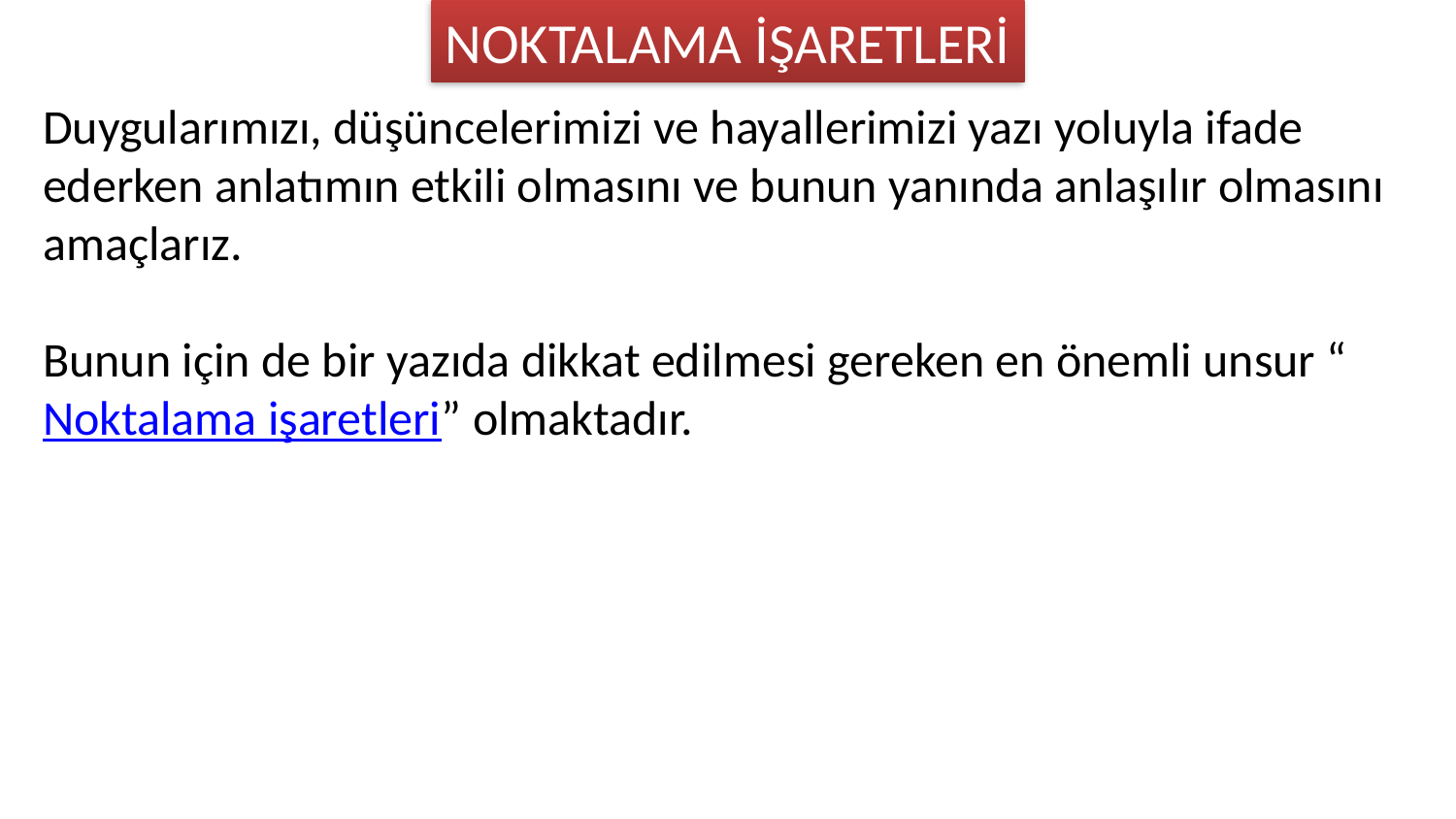

NOKTALAMA İŞARETLERİ
Duygularımızı, düşüncelerimizi ve hayallerimizi yazı yoluyla ifade ederken anlatımın etkili olmasını ve bunun yanında anlaşılır olmasını amaçlarız.

Bunun için de bir yazıda dikkat edilmesi gereken en önemli unsur “Noktalama işaretleri” olmaktadır.